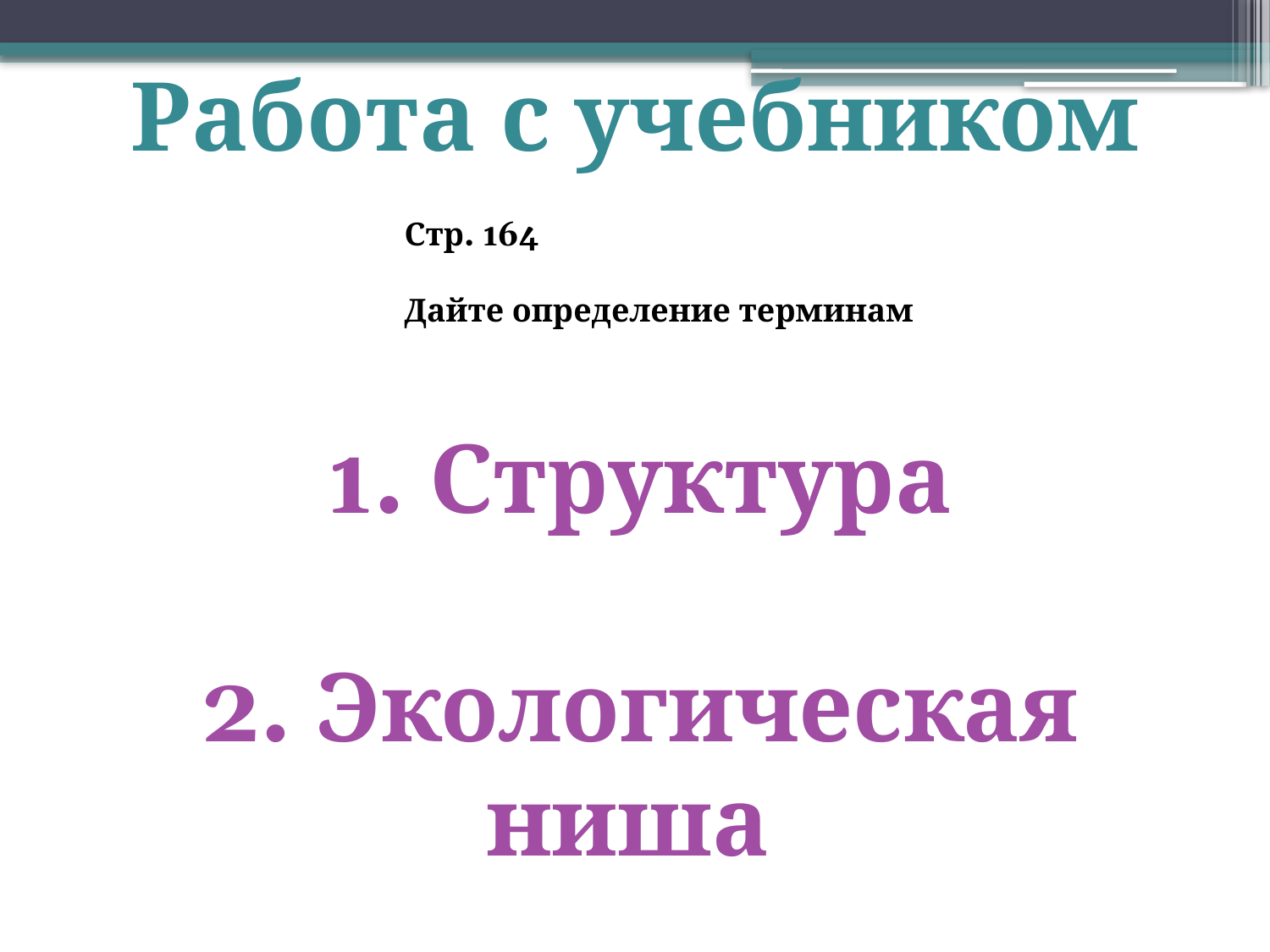

Работа с учебником
Стр. 164

Дайте определение терминам

1. Структура

2. Экологическая ниша